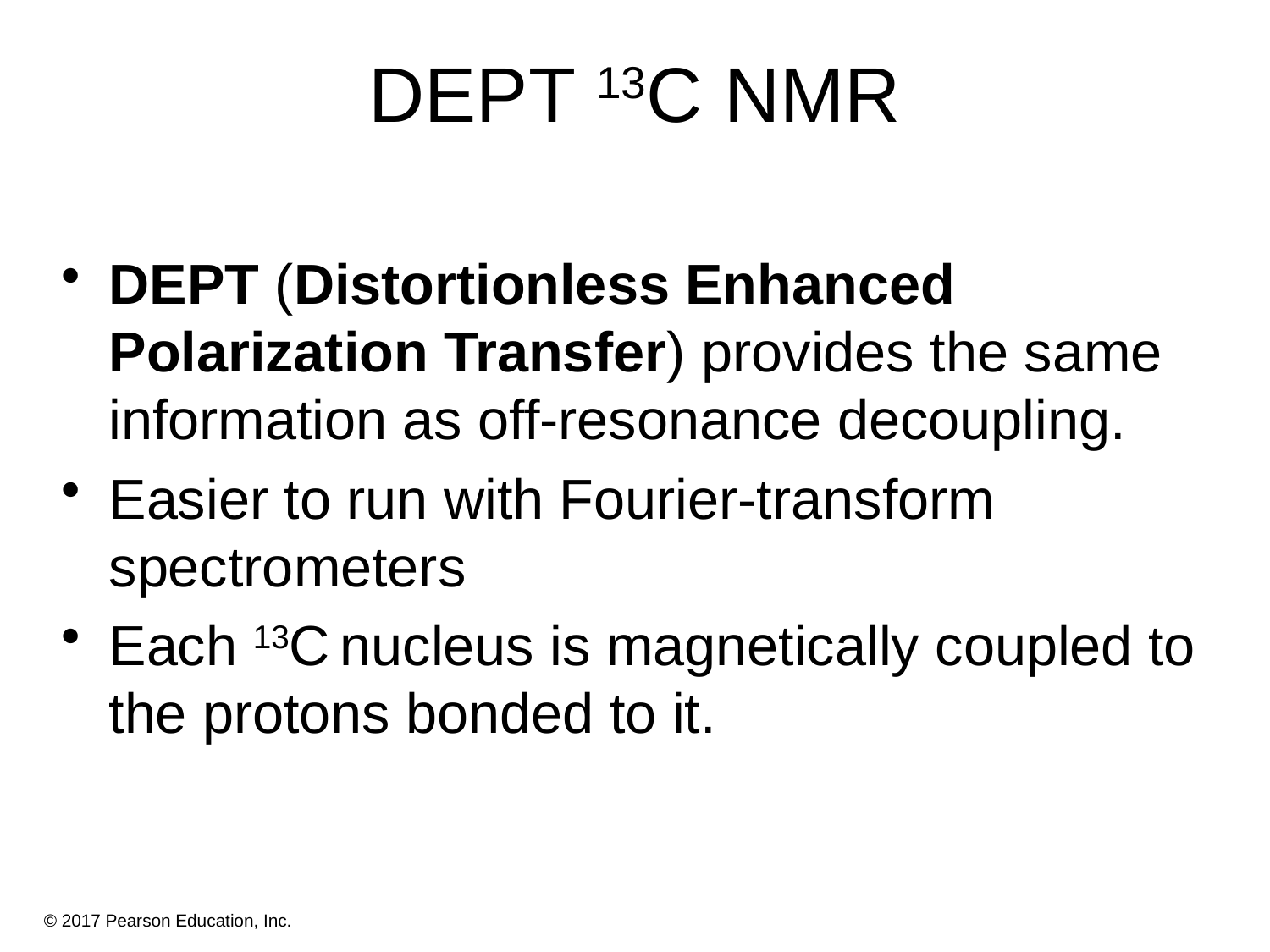

# DEPT 13C NMR
DEPT (Distortionless Enhanced Polarization Transfer) provides the same information as off-resonance decoupling.
Easier to run with Fourier-transform spectrometers
Each 13C nucleus is magnetically coupled to the protons bonded to it.